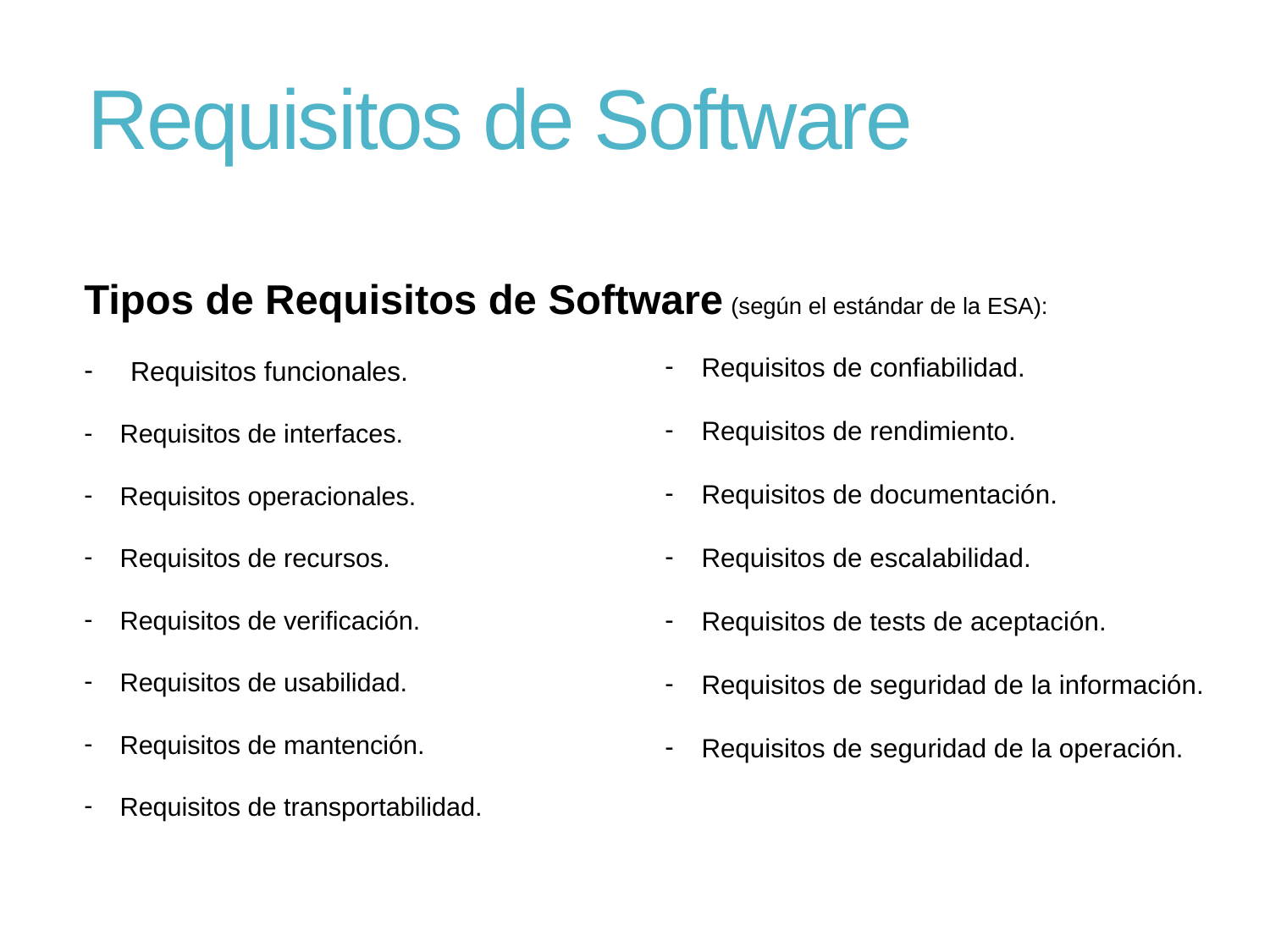

# Requisitos de Software
Tipos de Requisitos de Software (según el estándar de la ESA):
Requisitos funcionales.
Requisitos de interfaces.
Requisitos operacionales.
Requisitos de recursos.
Requisitos de verificación.
Requisitos de usabilidad.
Requisitos de mantención.
Requisitos de transportabilidad.
Requisitos de confiabilidad.
Requisitos de rendimiento.
Requisitos de documentación.
Requisitos de escalabilidad.
Requisitos de tests de aceptación.
Requisitos de seguridad de la información.
Requisitos de seguridad de la operación.
9